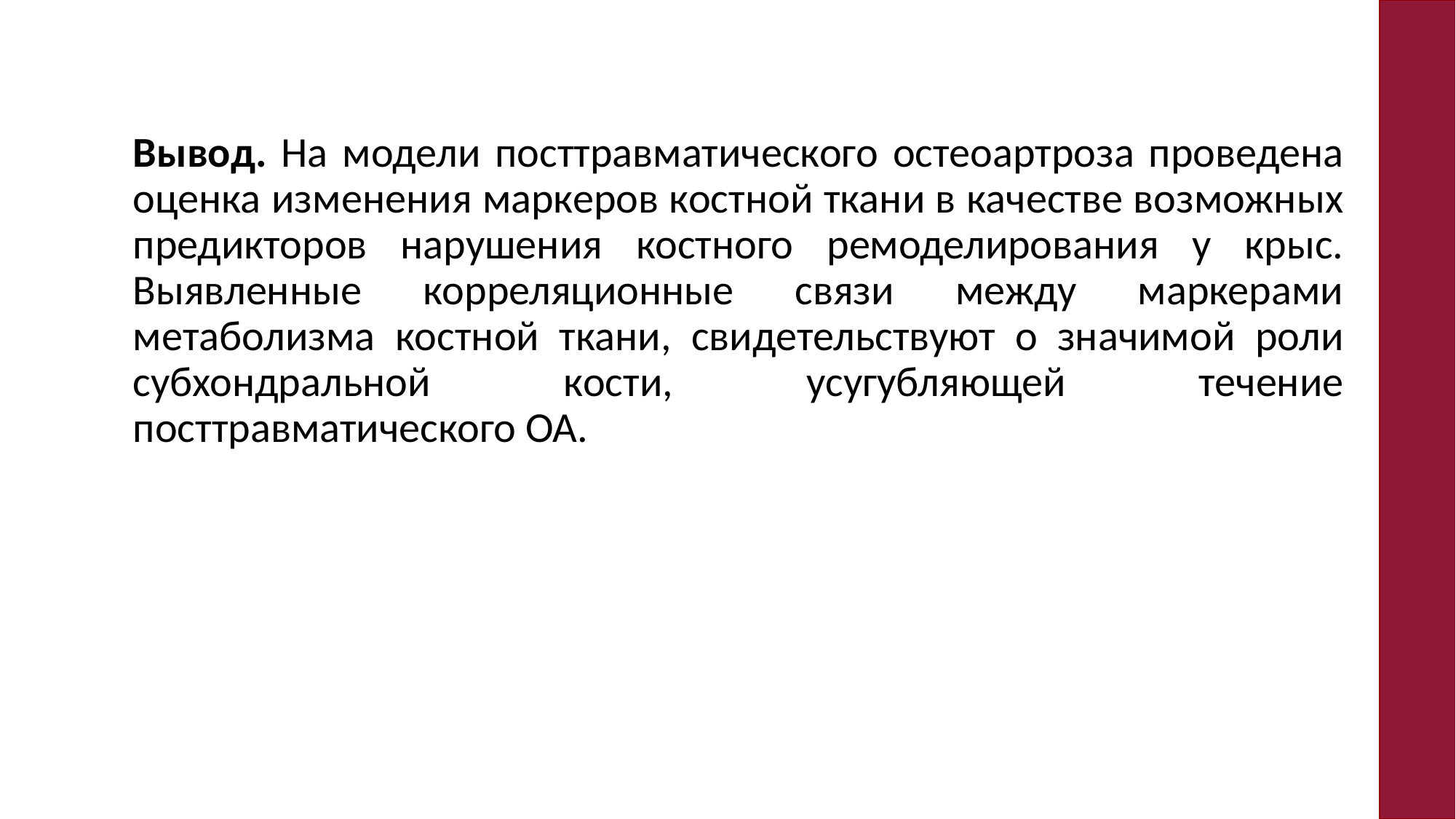

Вывод. На модели посттравматического остеоартроза проведена оценка изменения маркеров костной ткани в качестве возможных предикторов нарушения костного ремоделирования у крыс. Выявленные корреляционные связи между маркерами метаболизма костной ткани, свидетельствуют о значимой роли субхондральной кости, усугубляющей течение посттравматического ОА.